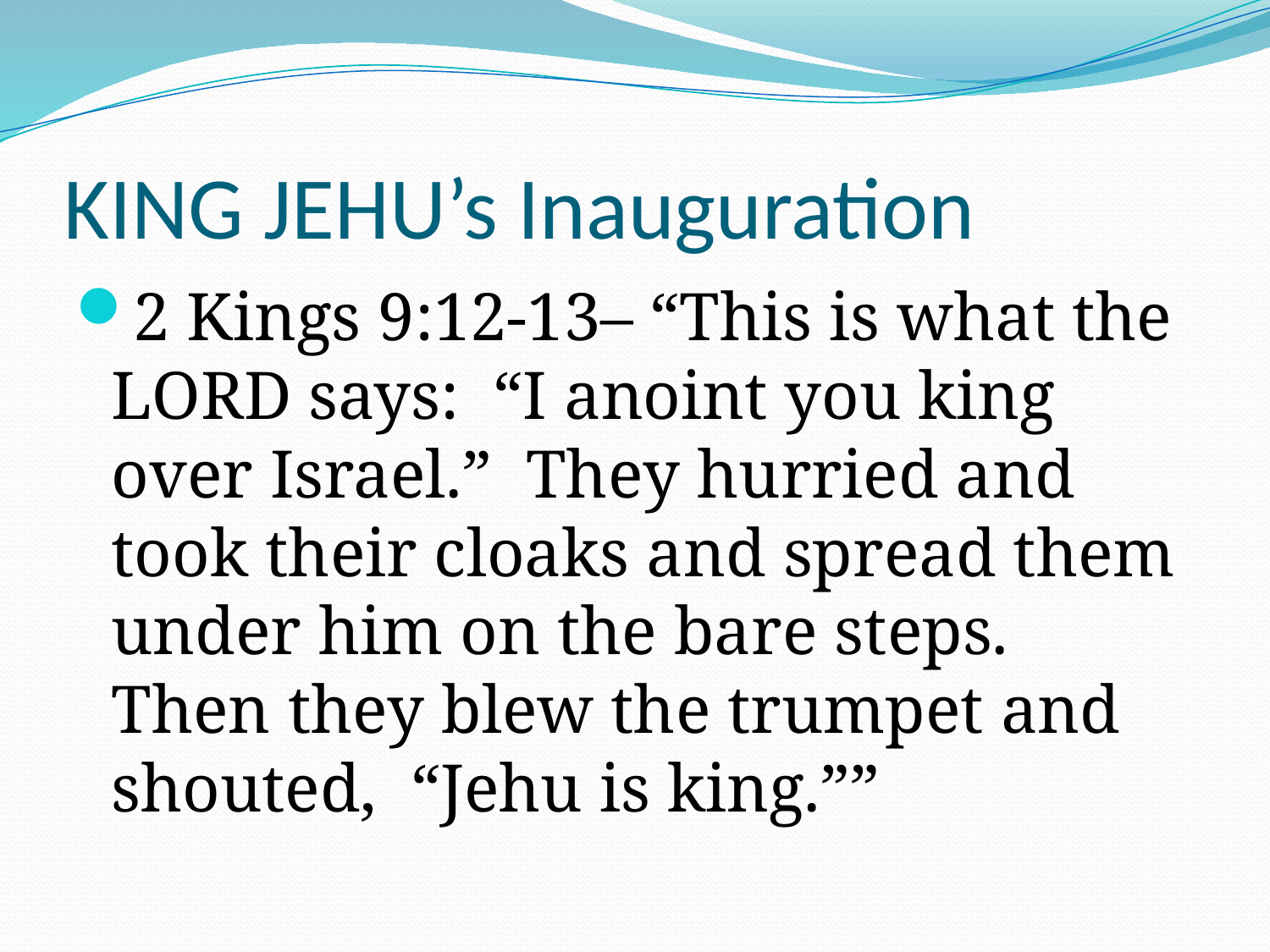

# KING JEHU’s Inauguration
2 Kings 9:12-13– “This is what the LORD says:  “I anoint you king over Israel.”  They hurried and took their cloaks and spread them under him on the bare steps.  Then they blew the trumpet and shouted,  “Jehu is king.””